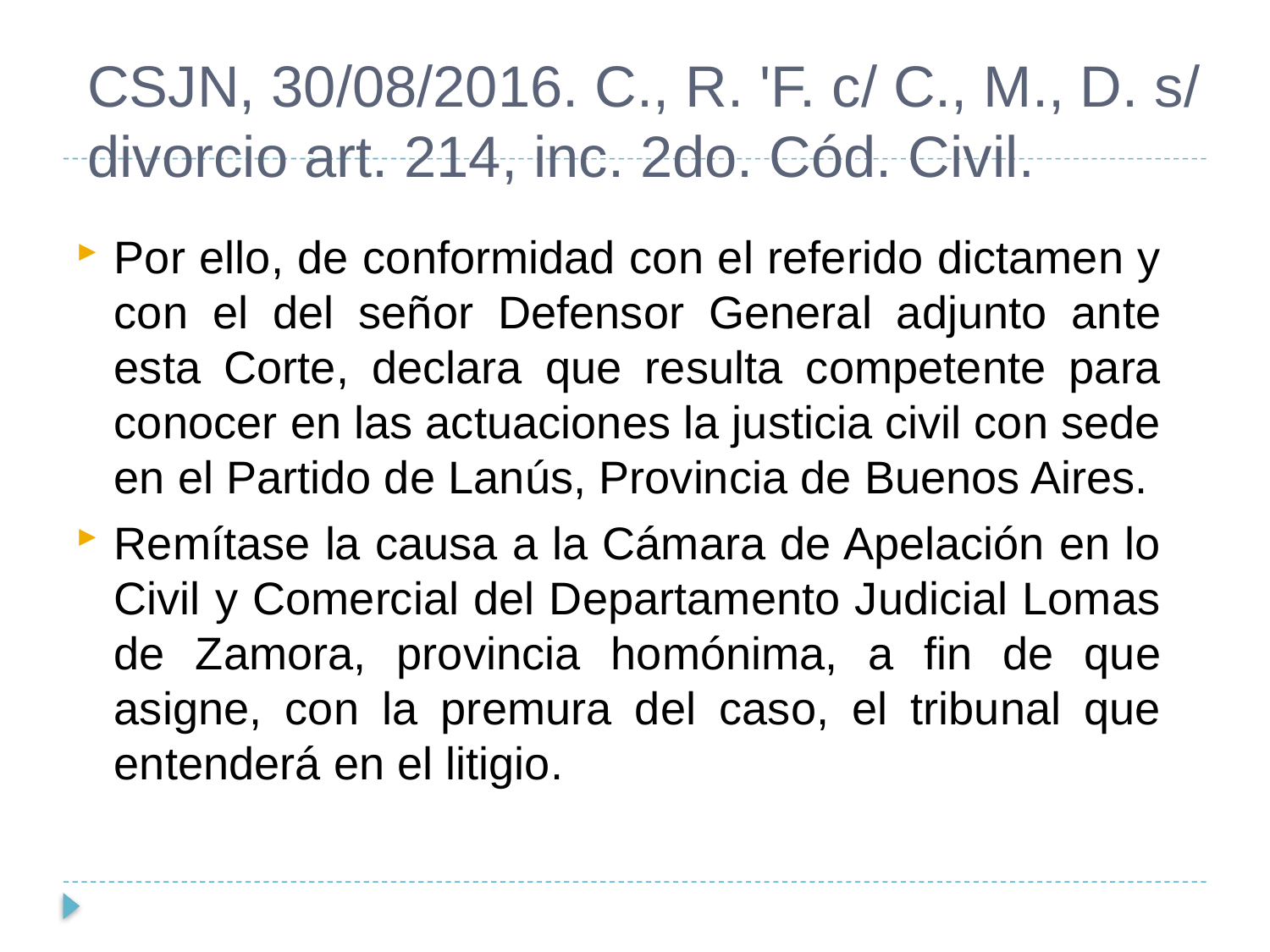

# CSJN, 30/08/2016. C., R. 'F. c/ C., M., D. s/ divorcio art. 214, inc. 2do. Cód. Civil.
Por ello, de conformidad con el referido dictamen y con el del señor Defensor General adjunto ante esta Corte, declara que resulta competente para conocer en las actuaciones la justicia civil con sede en el Partido de Lanús, Provincia de Buenos Aires.
Remítase la causa a la Cámara de Apelación en lo Civil y Comercial del Departamento Judicial Lomas de Zamora, provincia homónima, a fin de que asigne, con la premura del caso, el tribunal que entenderá en el litigio.